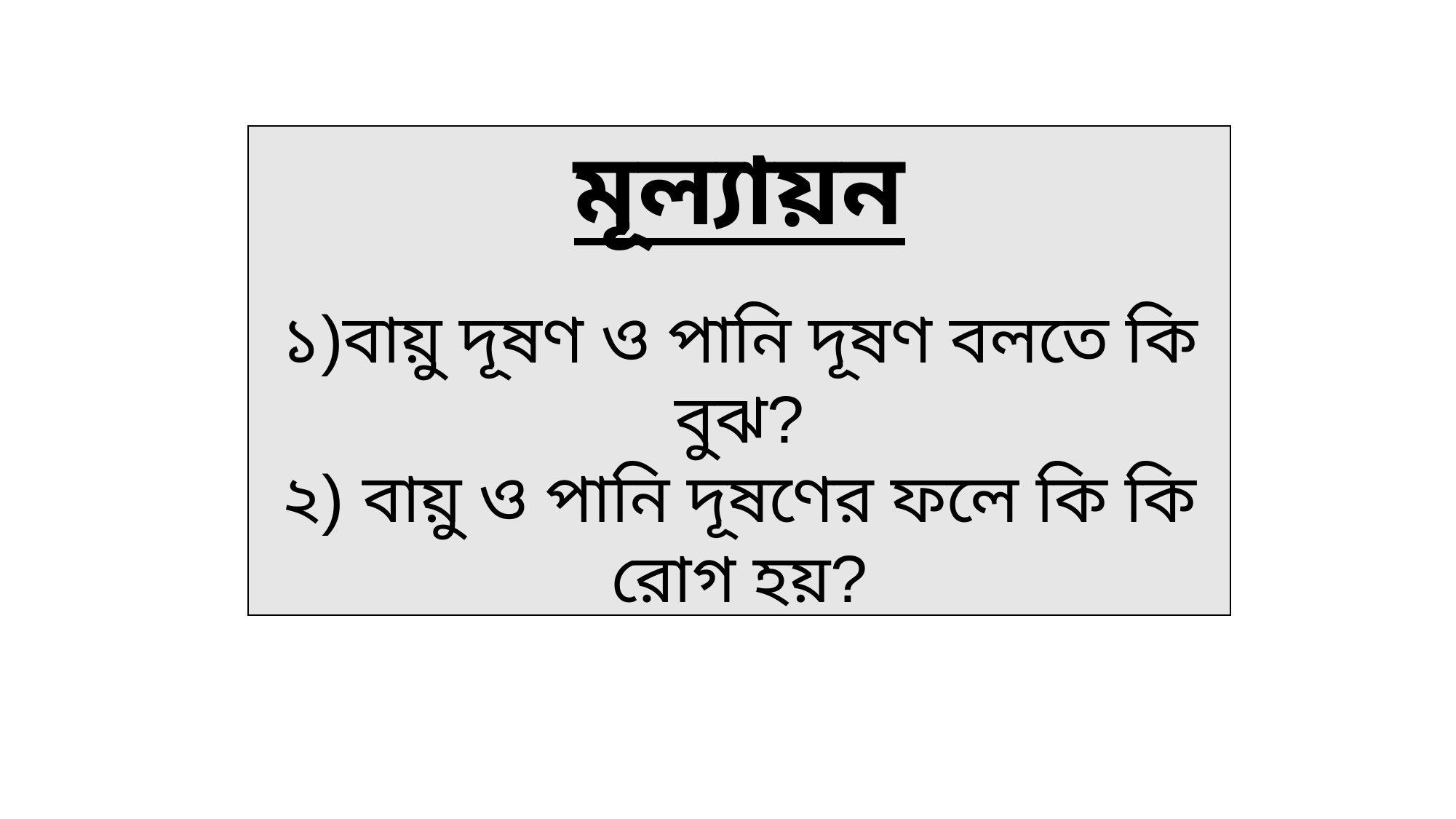

মূল্যায়ন

১)বায়ু দূষণ ও পানি দূষণ বলতে কি বুঝ?
২) বায়ু ও পানি দূষণের ফলে কি কি রোগ হয়?